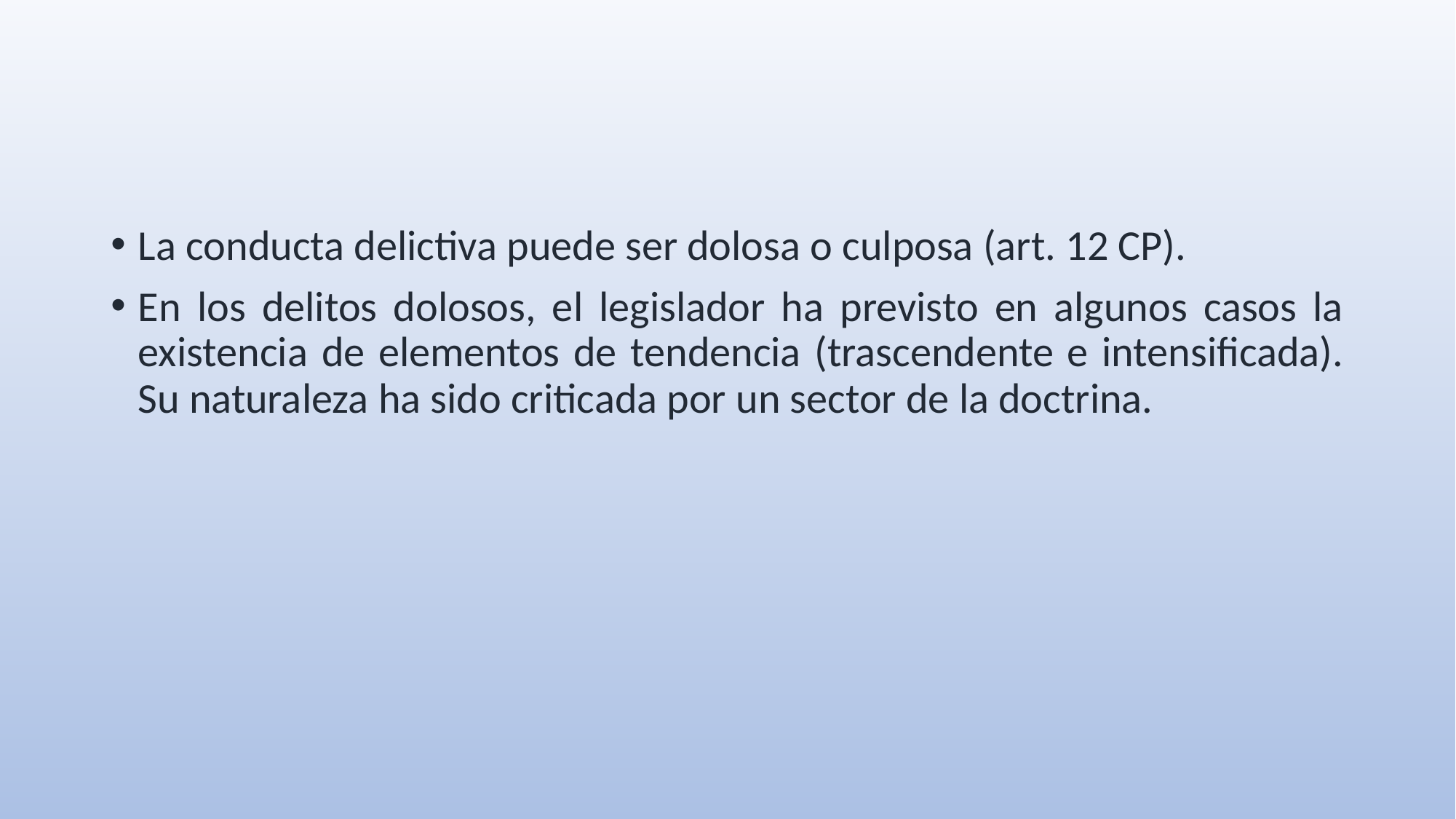

La conducta delictiva puede ser dolosa o culposa (art. 12 CP).
En los delitos dolosos, el legislador ha previsto en algunos casos la existencia de elementos de tendencia (trascendente e intensificada). Su naturaleza ha sido criticada por un sector de la doctrina.